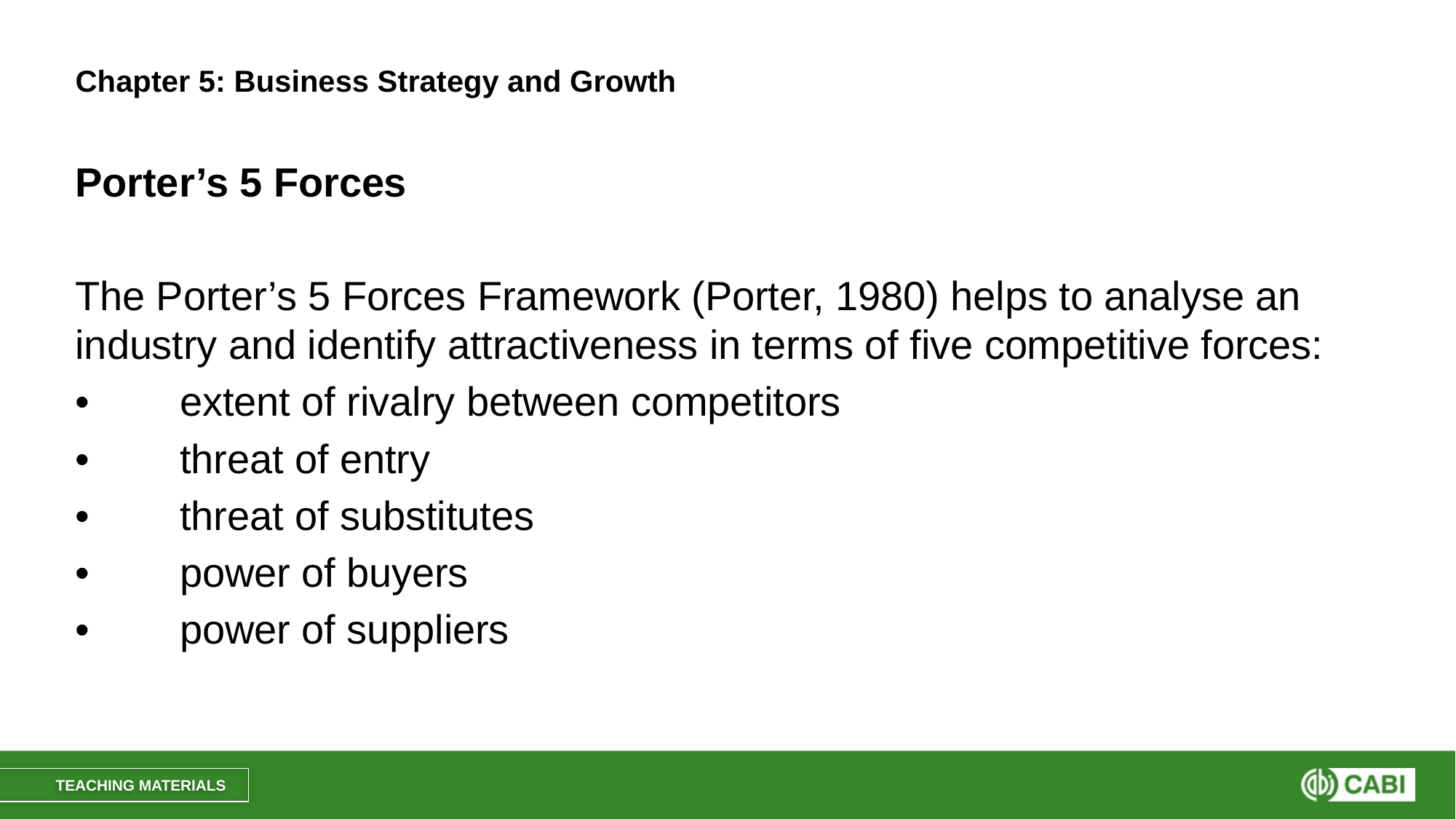

# Chapter 5: Business Strategy and Growth
Porter’s 5 Forces

The Porter’s 5 Forces Framework (Porter, 1980) helps to analyse an industry and identify attractiveness in terms of five competitive forces:
•	extent of rivalry between competitors
•	threat of entry
•	threat of substitutes
•	power of buyers
•	power of suppliers